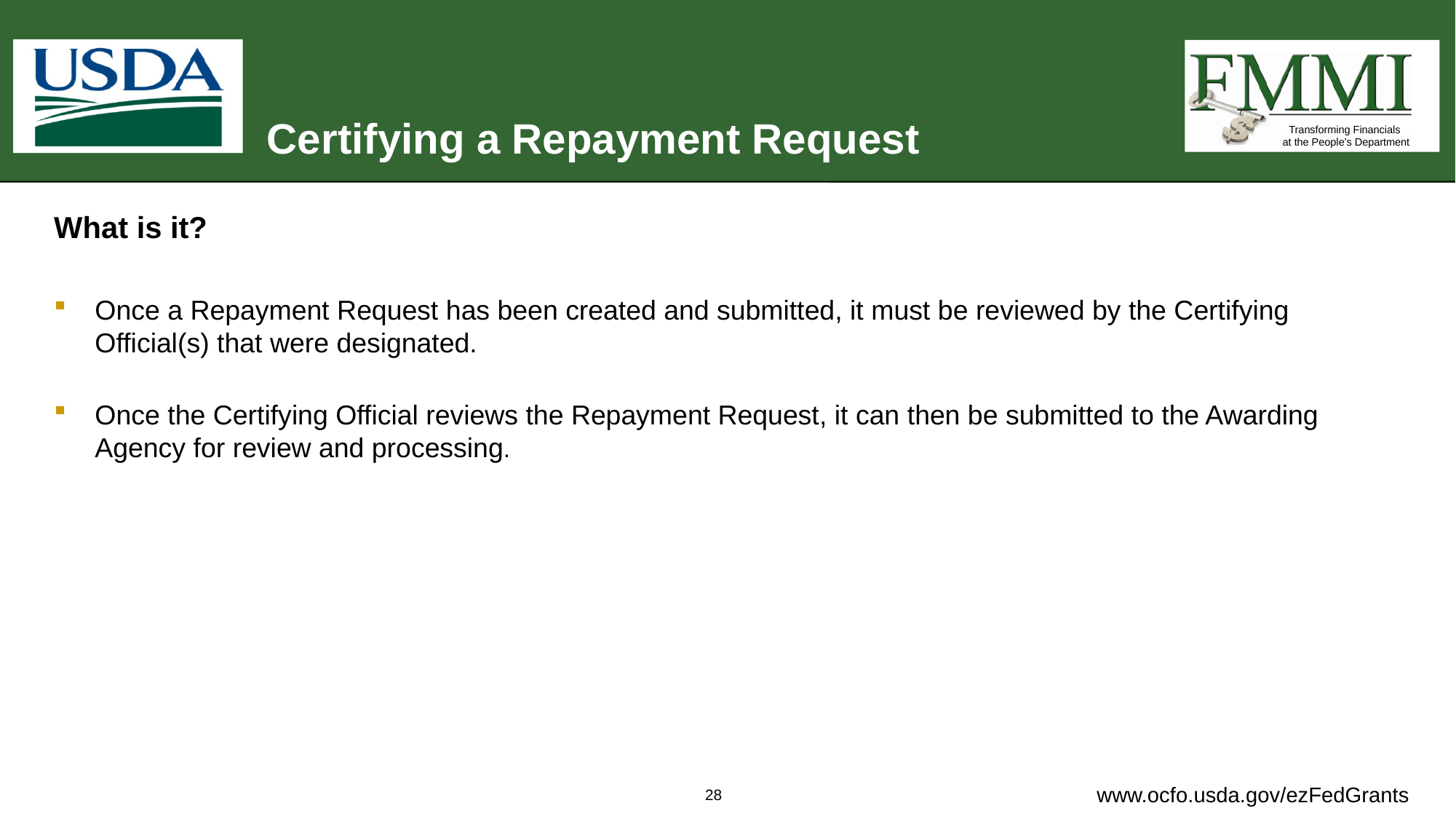

# Certifying a Repayment Request
What is it?

Once a Repayment Request has been created and submitted, it must be reviewed by the Certifying Official(s) that were designated.

Once the Certifying Official reviews the Repayment Request, it can then be submitted to the Awarding Agency for review and processing.
28